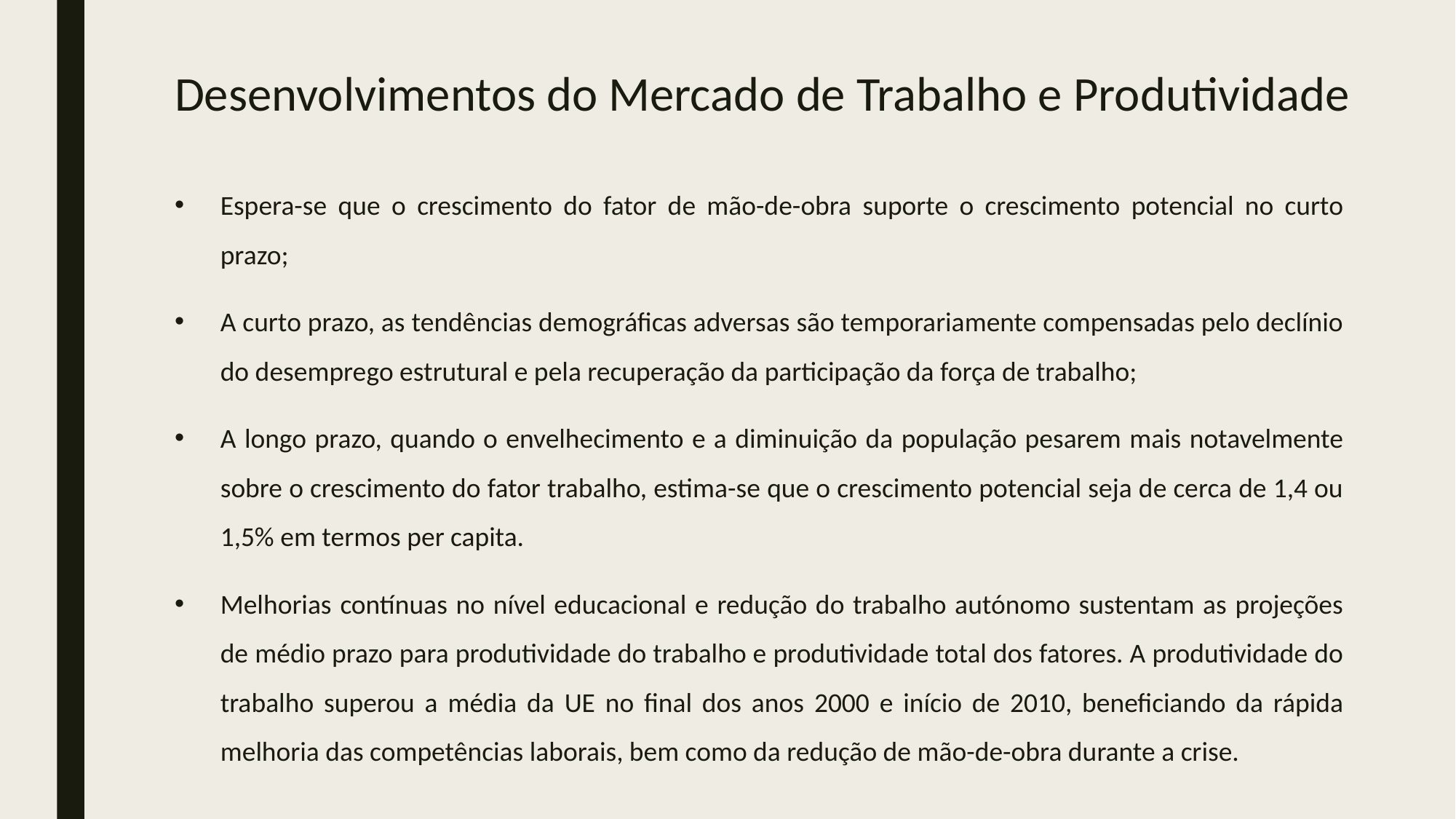

# Desenvolvimentos do Mercado de Trabalho e Produtividade
Espera-se que o crescimento do fator de mão-de-obra suporte o crescimento potencial no curto prazo;
A curto prazo, as tendências demográficas adversas são temporariamente compensadas pelo declínio do desemprego estrutural e pela recuperação da participação da força de trabalho;
A longo prazo, quando o envelhecimento e a diminuição da população pesarem mais notavelmente sobre o crescimento do fator trabalho, estima-se que o crescimento potencial seja de cerca de 1,4 ou 1,5% em termos per capita.
Melhorias contínuas no nível educacional e redução do trabalho autónomo sustentam as projeções de médio prazo para produtividade do trabalho e produtividade total dos fatores. A produtividade do trabalho superou a média da UE no final dos anos 2000 e início de 2010, beneficiando da rápida melhoria das competências laborais, bem como da redução de mão-de-obra durante a crise.